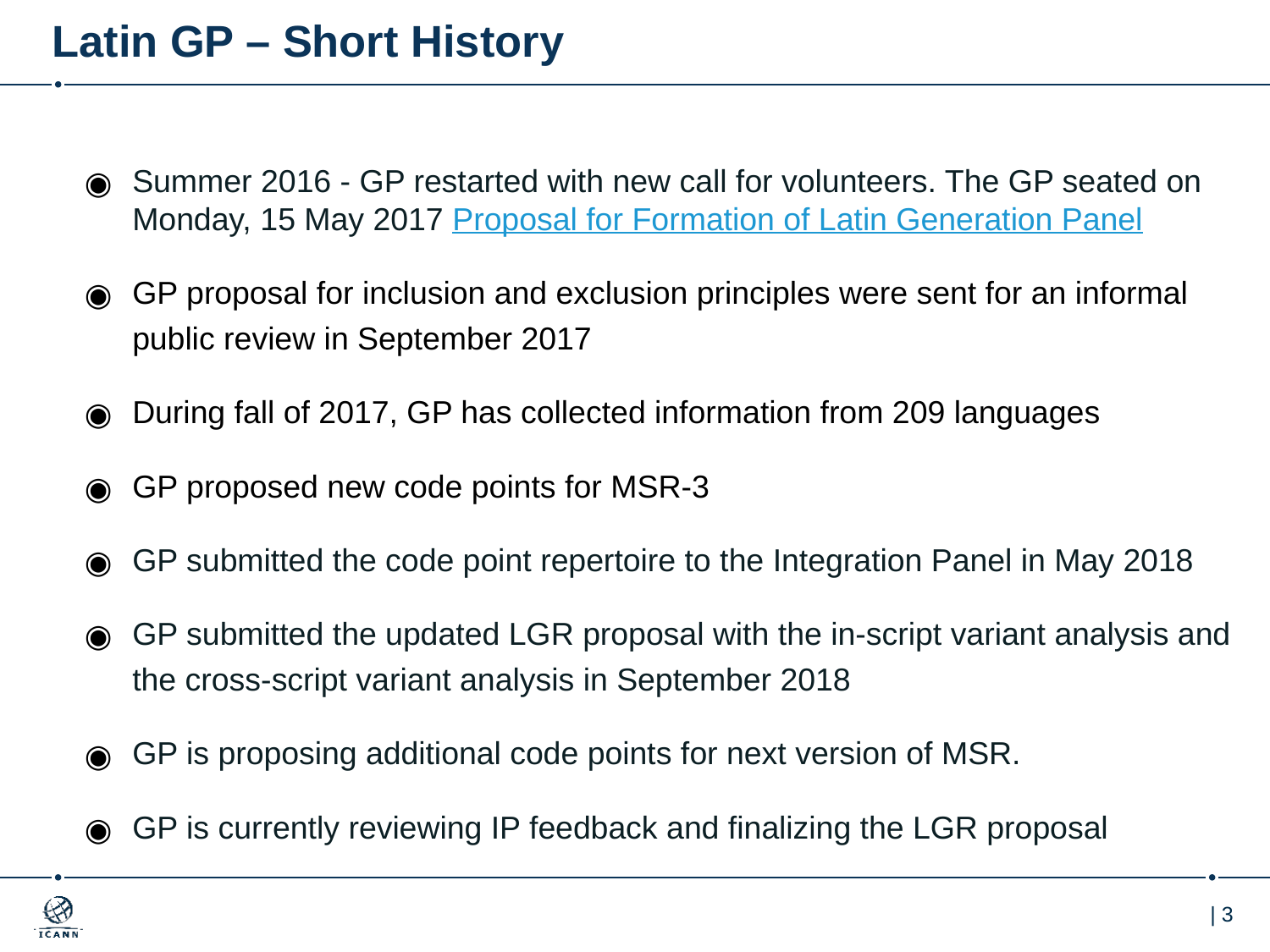

# Latin GP – Short History
Summer 2016 - GP restarted with new call for volunteers. The GP seated on  Monday, 15 May 2017 Proposal for Formation of Latin Generation Panel
GP proposal for inclusion and exclusion principles were sent for an informal public review in September 2017
During fall of 2017, GP has collected information from 209 languages
GP proposed new code points for MSR-3
GP submitted the code point repertoire to the Integration Panel in May 2018
GP submitted the updated LGR proposal with the in-script variant analysis and the cross-script variant analysis in September 2018
GP is proposing additional code points for next version of MSR.
GP is currently reviewing IP feedback and finalizing the LGR proposal